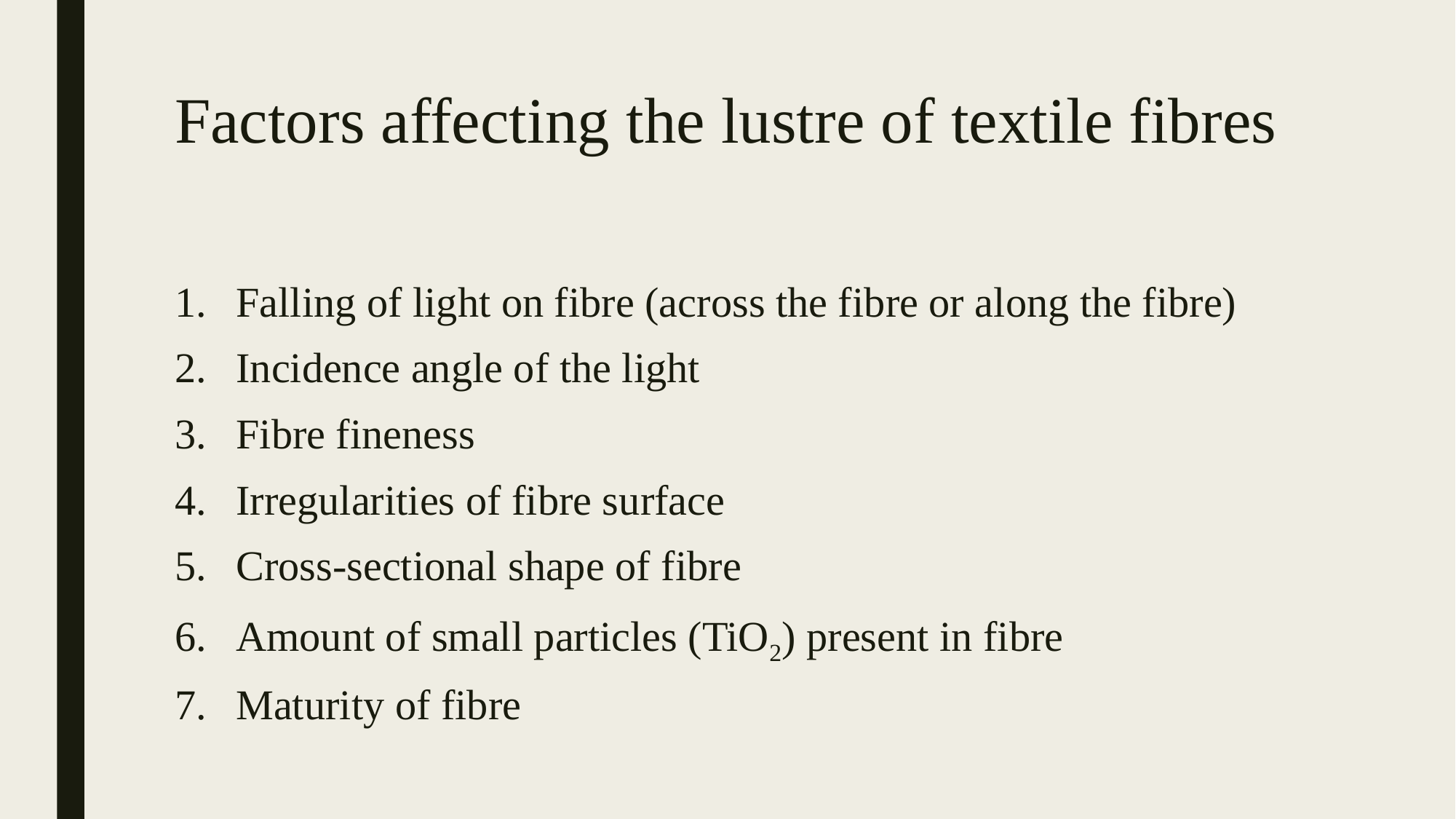

# Factors affecting the lustre of textile fibres
Falling of light on fibre (across the fibre or along the fibre)
Incidence angle of the light
Fibre fineness
Irregularities of fibre surface
Cross-sectional shape of fibre
Amount of small particles (TiO2) present in fibre
Maturity of fibre